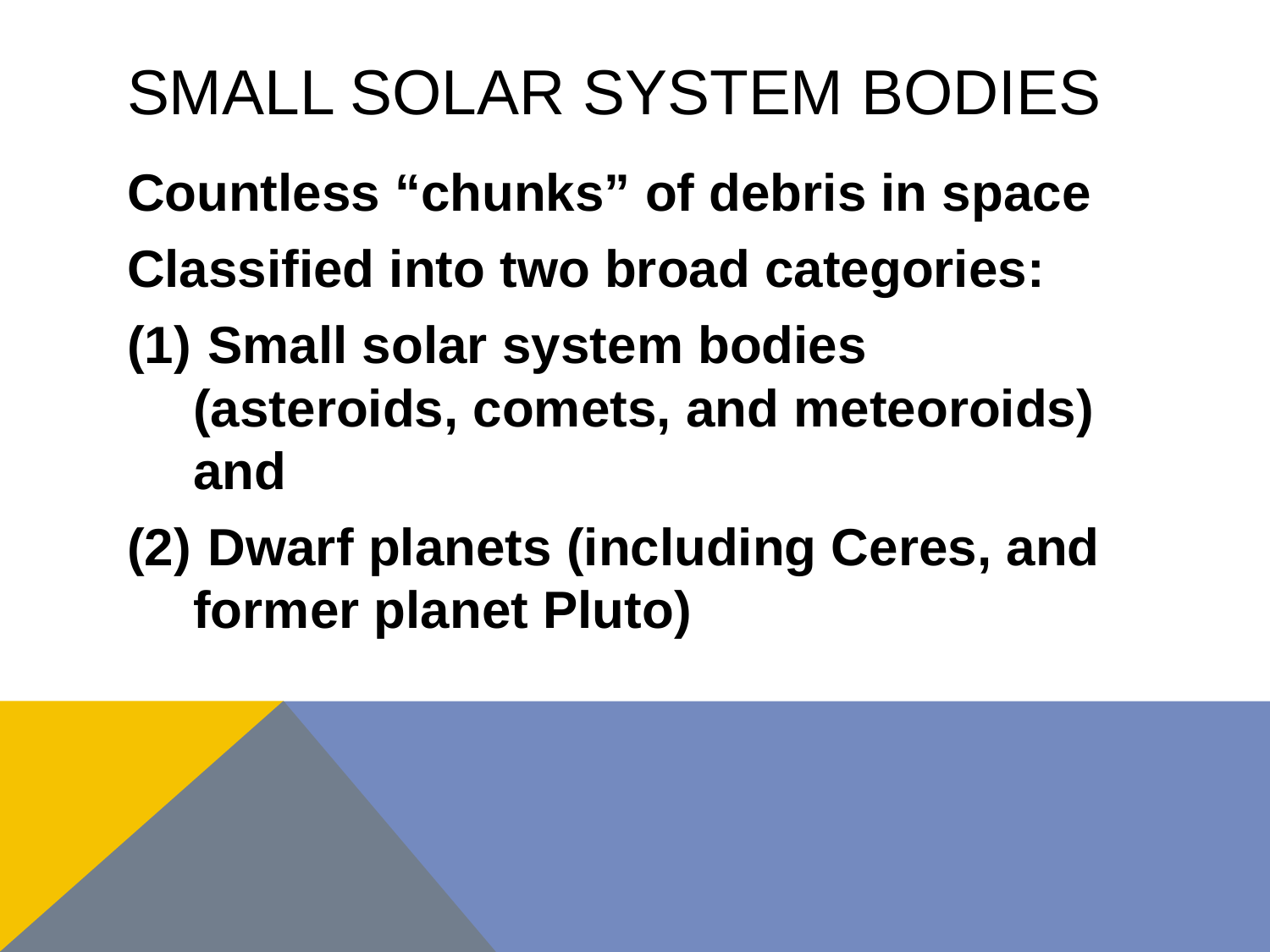

# Small solar system bodies
Countless “chunks” of debris in space
Classified into two broad categories:
 Small solar system bodies (asteroids, comets, and meteoroids) and
 Dwarf planets (including Ceres, and former planet Pluto)